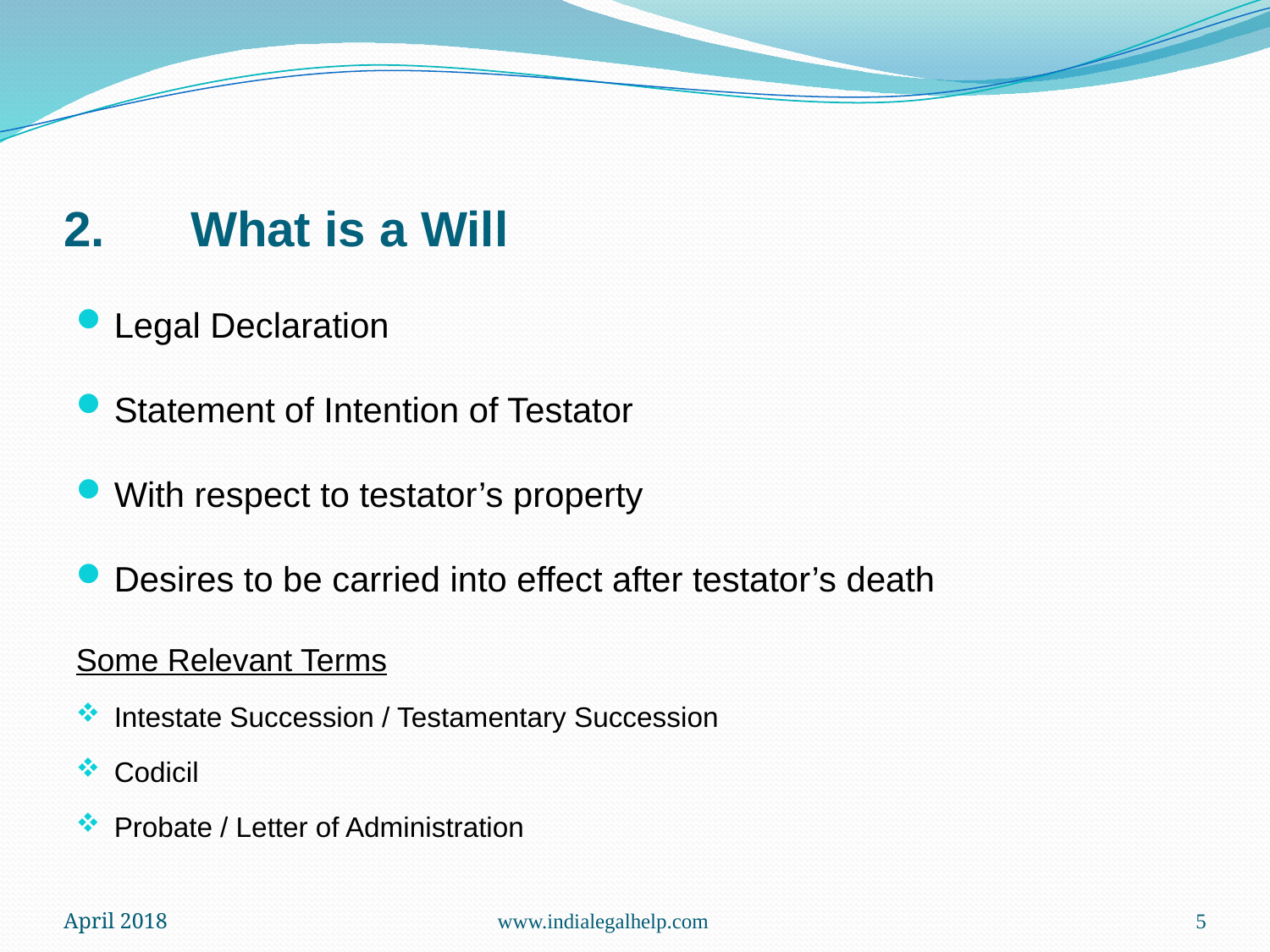

# 2.	What is a Will
Legal Declaration
Statement of Intention of Testator
With respect to testator’s property
Desires to be carried into effect after testator’s death
Some Relevant Terms
Intestate Succession / Testamentary Succession
Codicil
Probate / Letter of Administration
April 2018
www.indialegalhelp.com
5